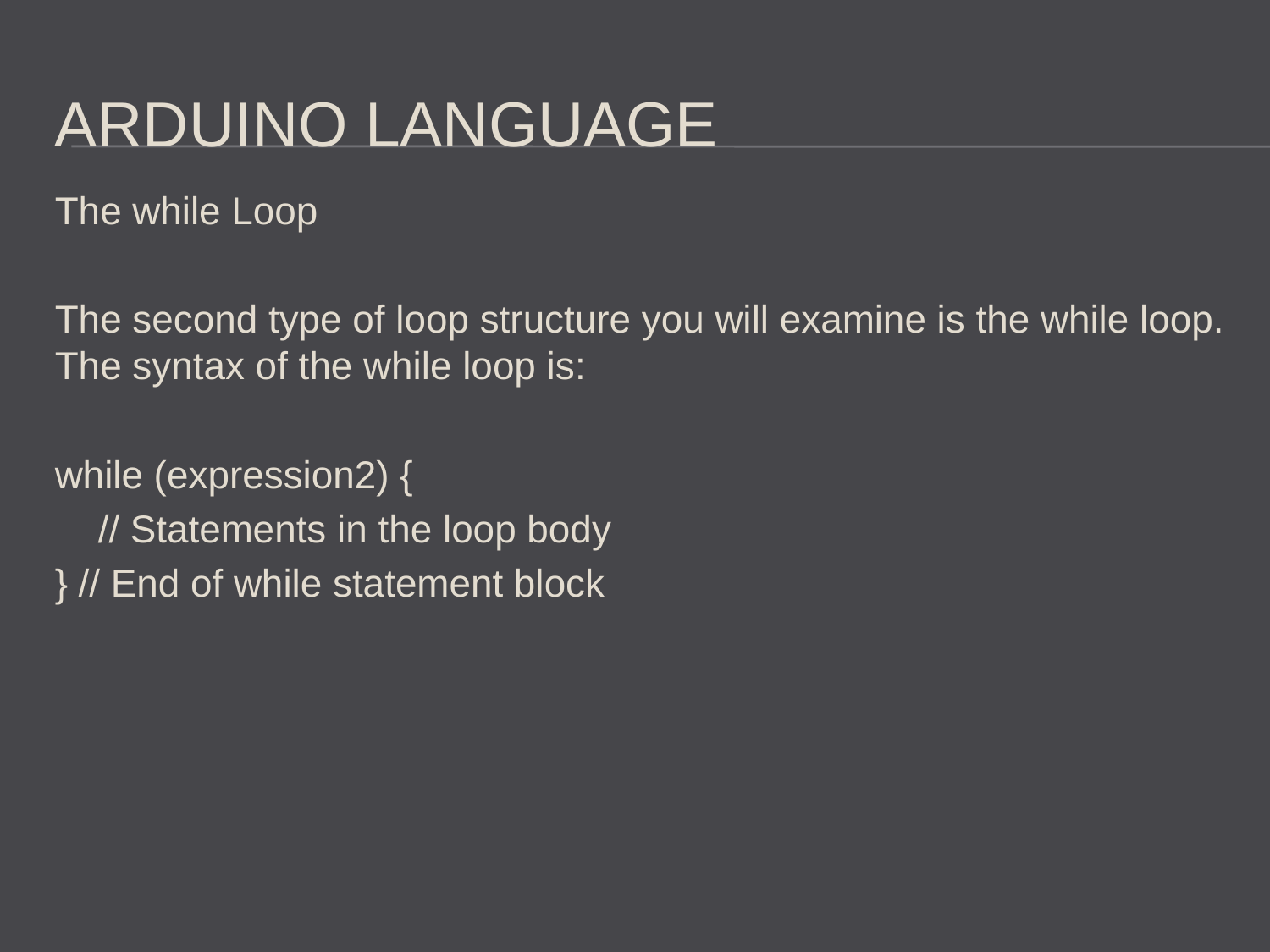

# Arduino Language
The while Loop

The second type of loop structure you will examine is the while loop. The syntax of the while loop is:

while (expression2) {
    // Statements in the loop body
} // End of while statement block